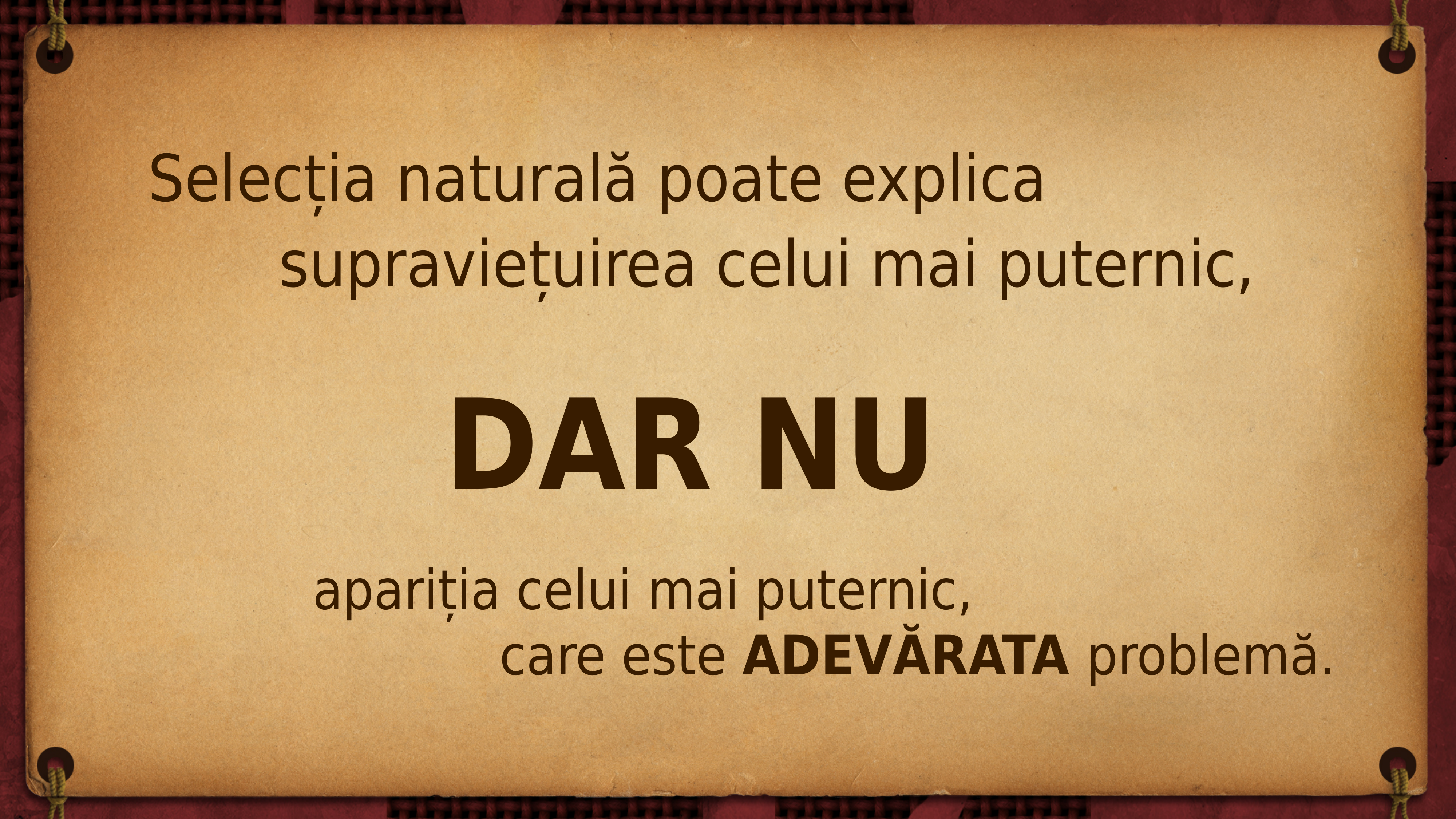

# Selecția naturală poate explica
supraviețuirea celui mai puternic,
DAR NU
apariția celui mai puternic,
            care este ADEVĂRATA problemă.